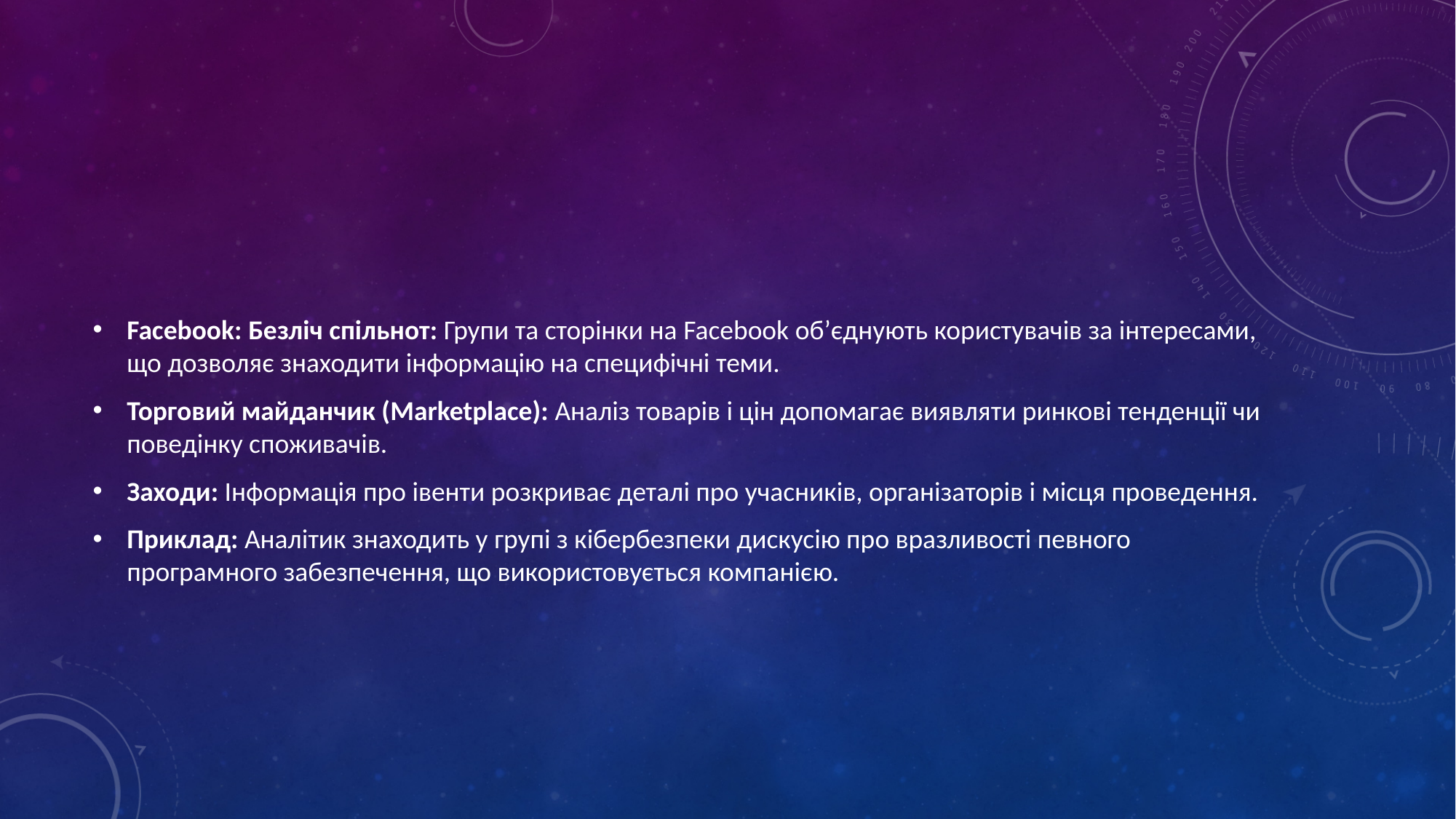

#
Facebook: Безліч спільнот: Групи та сторінки на Facebook об’єднують користувачів за інтересами, що дозволяє знаходити інформацію на специфічні теми.
Торговий майданчик (Marketplace): Аналіз товарів і цін допомагає виявляти ринкові тенденції чи поведінку споживачів.
Заходи: Інформація про івенти розкриває деталі про учасників, організаторів і місця проведення.
Приклад: Аналітик знаходить у групі з кібербезпеки дискусію про вразливості певного програмного забезпечення, що використовується компанією.